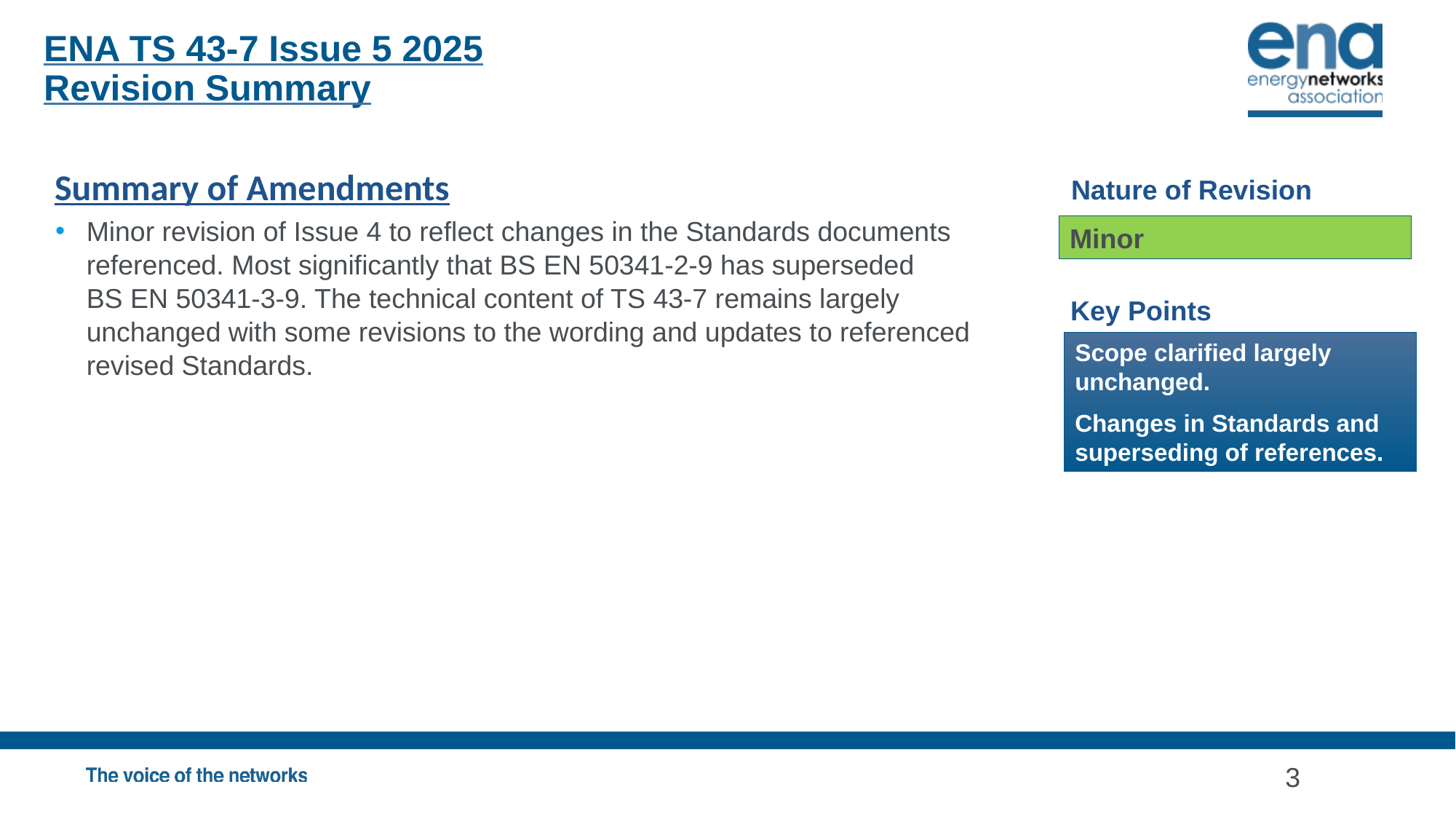

ENA TS 43-7 Issue 5 2025
Revision Summary
Summary of Amendments
Minor revision of Issue 4 to reflect changes in the Standards documents referenced. Most significantly that BS EN 50341-2-9 has superseded BS EN 50341-3-9. The technical content of TS 43-7 remains largely unchanged with some revisions to the wording and updates to referenced revised Standards.

Nature of Revision
Minor
Key Points
Scope clarified largely unchanged.
Changes in Standards and superseding of references.
3